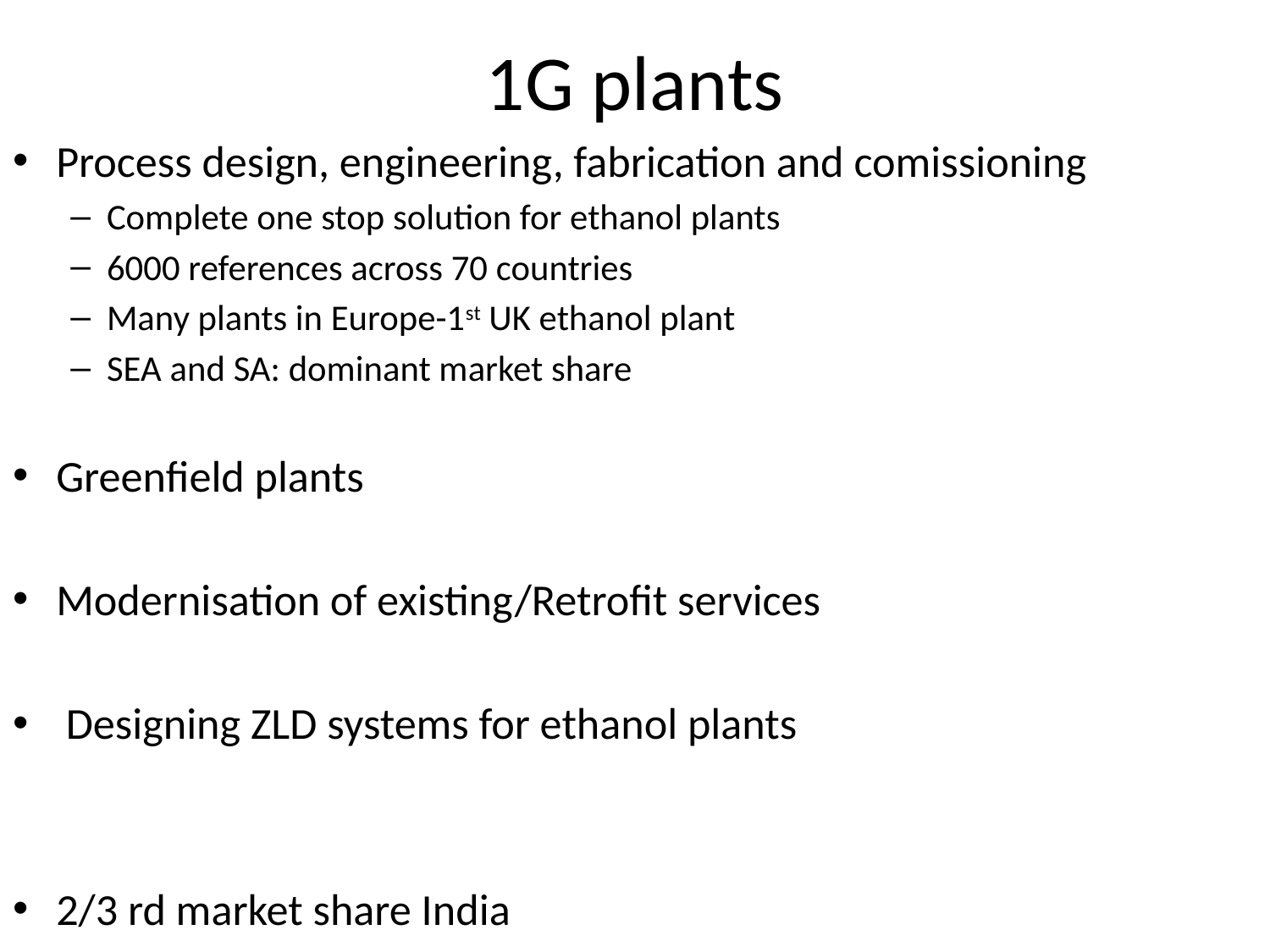

# 1G plants
Process design, engineering, fabrication and comissioning
Complete one stop solution for ethanol plants
6000 references across 70 countries
Many plants in Europe-1st UK ethanol plant
SEA and SA: dominant market share

Greenfield plants

Modernisation of existing/Retrofit services

 Designing ZLD systems for ethanol plants

2/3 rd market share India